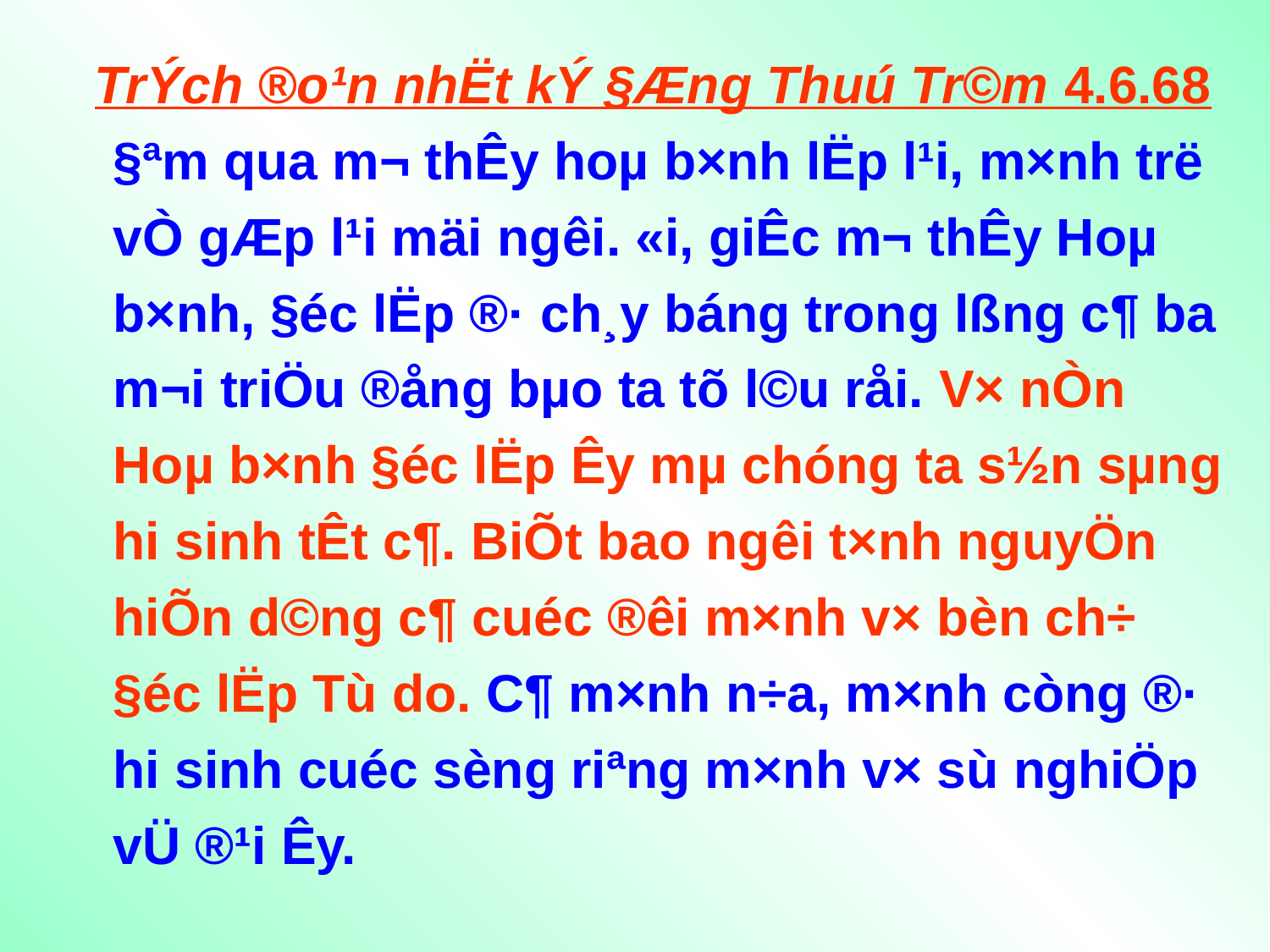

TrÝch ®o¹n nhËt kÝ §Æng Thuú Tr©m 4.6.68
§ªm qua m¬ thÊy hoµ b×nh lËp l¹i, m×nh trë vÒ gÆp l¹i mäi ng­êi. «i, giÊc m¬ thÊy Hoµ b×nh, §éc lËp ®· ch¸y báng trong lßng c¶ ba m­¬i triÖu ®ång bµo ta tõ l©u råi. V× nÒn Hoµ b×nh §éc lËp Êy mµ chóng ta s½n sµng hi sinh tÊt c¶. BiÕt bao ng­êi t×nh nguyÖn hiÕn d©ng c¶ cuéc ®êi m×nh v× bèn ch÷ §éc lËp Tù do. C¶ m×nh n÷a, m×nh còng ®· hi sinh cuéc sèng riªng m×nh v× sù nghiÖp vÜ ®¹i Êy.